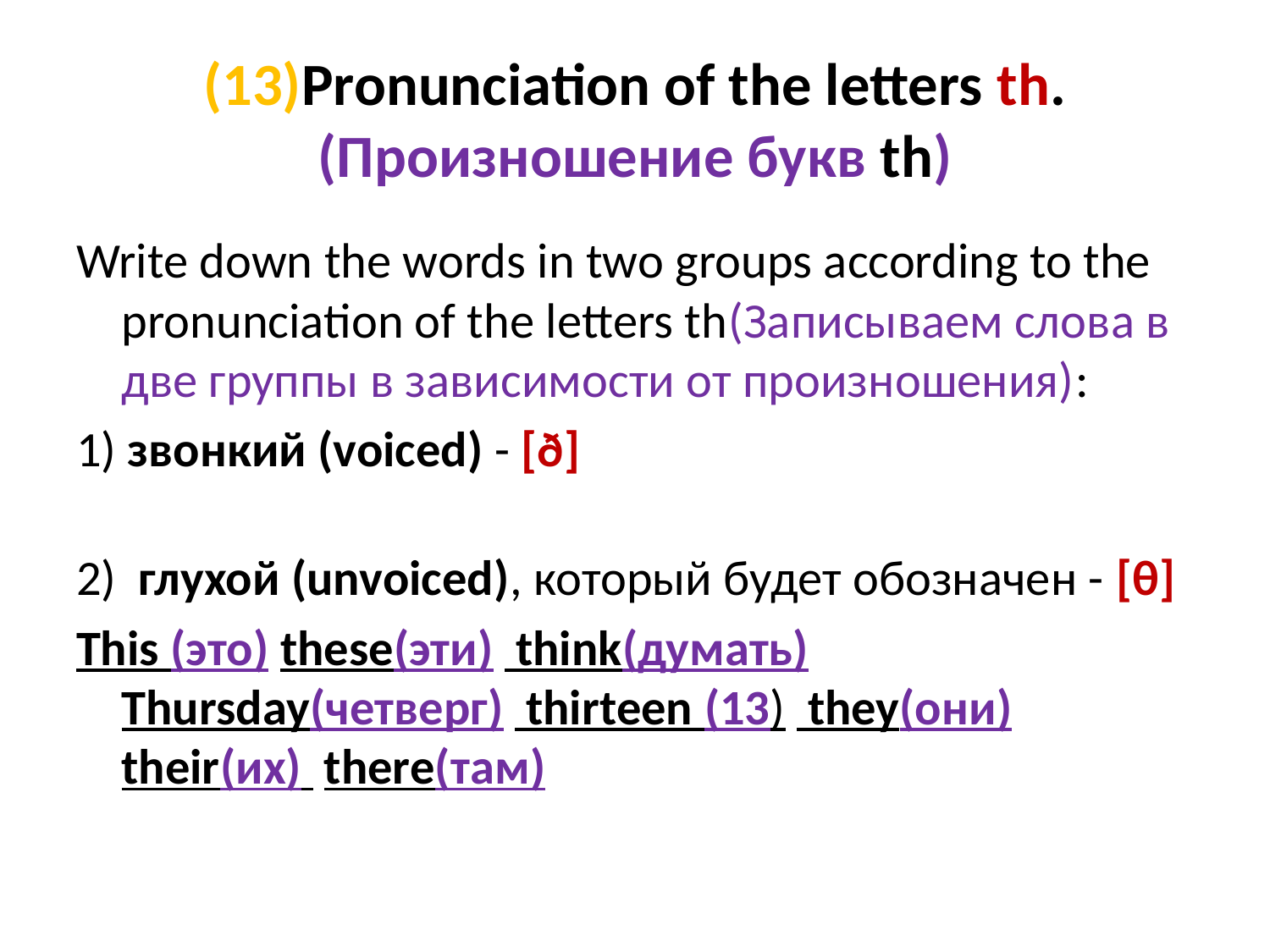

# (13)Pronunciation of the letters th. (Произношение букв th)
Write down the words in two groups according to the pronunciation of the letters th(Записываем слова в две группы в зависимости от произношения):
1) звонкий (voiced) - [ð]
2)  глухой (unvoiced), который будет обозначен - [θ]
This (это) these(эти)  think(думать) Thursday(четверг)  thirteen (13)  they(они) their(их)  there(там)